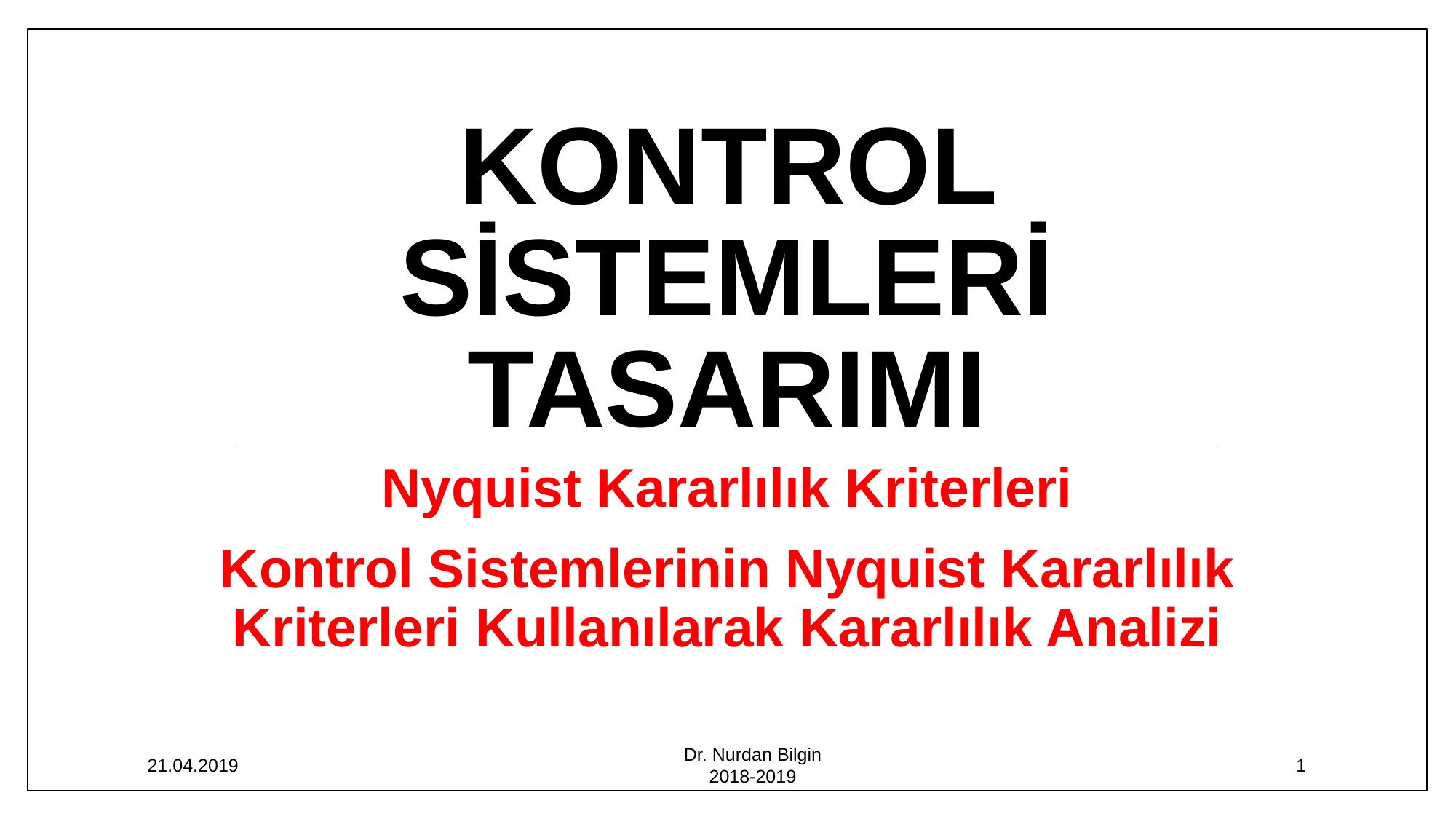

# Kontrol sistemleri tasarımı
Nyquist Kararlılık Kriterleri
Kontrol Sistemlerinin Nyquist Kararlılık Kriterleri Kullanılarak Kararlılık Analizi

21.04.2019
Dr. Nurdan Bilgin
2018-2019
1